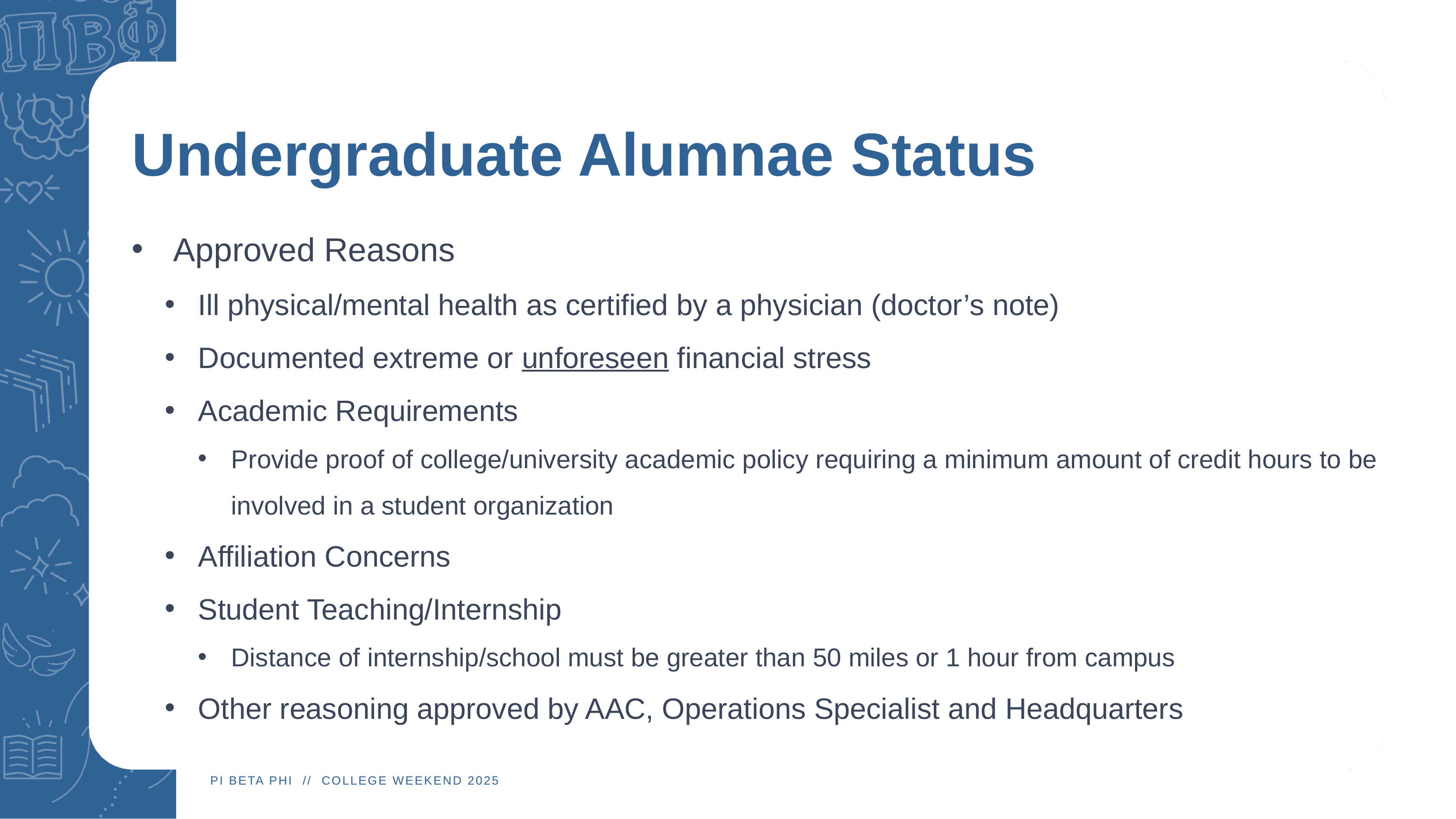

# Undergraduate Alumnae Status
Approved Reasons
Ill physical/mental health as certified by a physician (doctor’s note)
Documented extreme or unforeseen financial stress
Academic Requirements
Provide proof of college/university academic policy requiring a minimum amount of credit hours to be involved in a student organization
Affiliation Concerns
Student Teaching/Internship
Distance of internship/school must be greater than 50 miles or 1 hour from campus
Other reasoning approved by AAC, Operations Specialist and Headquarters